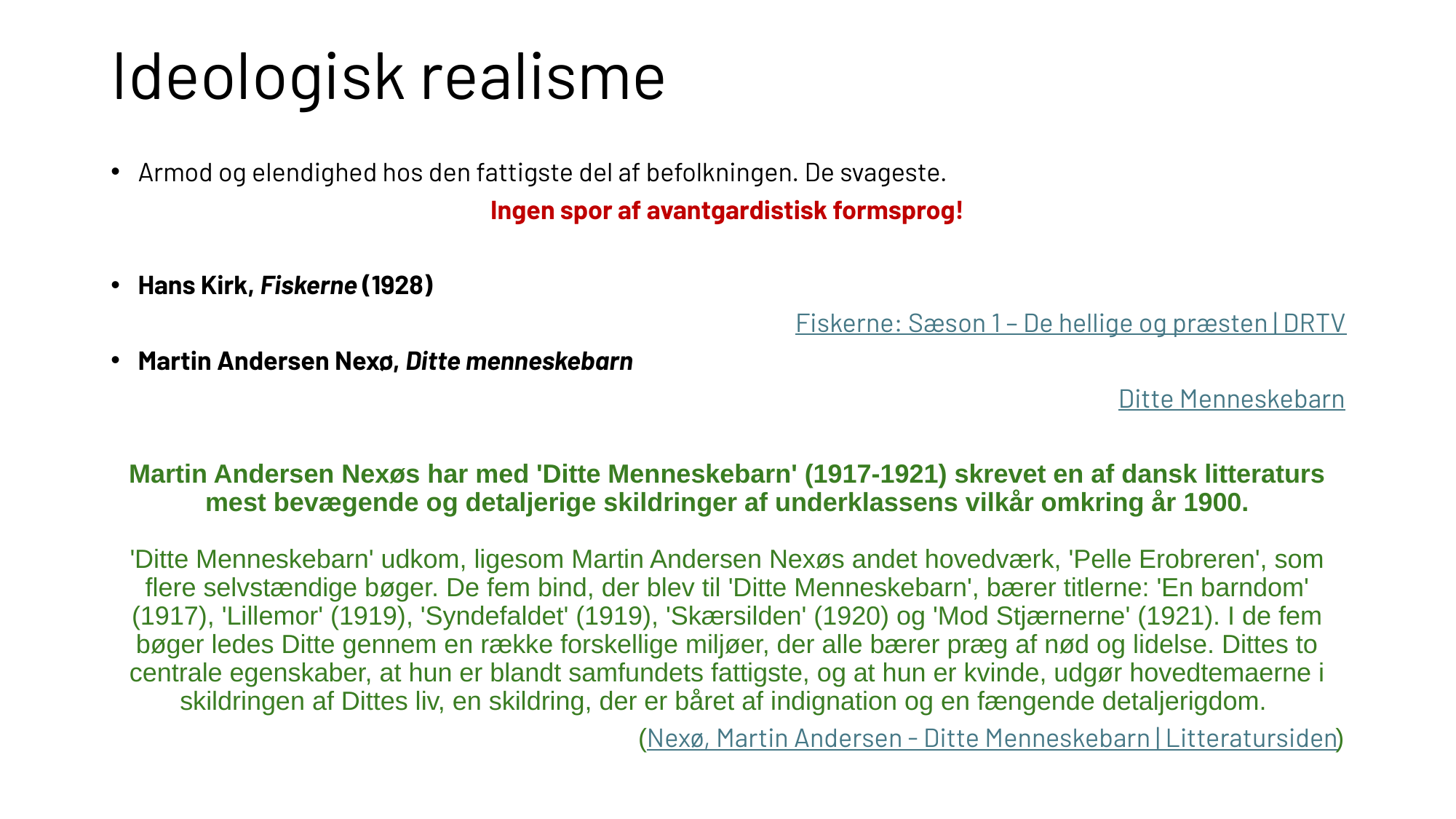

# Ideologisk realisme
Armod og elendighed hos den fattigste del af befolkningen. De svageste.
Ingen spor af avantgardistisk formsprog!

Hans Kirk, Fiskerne (1928)
Fiskerne: Sæson 1 – De hellige og præsten | DRTV
Martin Andersen Nexø, Ditte menneskebarn
Ditte Menneskebarn

Martin Andersen Nexøs har med 'Ditte Menneskebarn' (1917-1921) skrevet en af dansk litteraturs mest bevægende og detaljerige skildringer af underklassens vilkår omkring år 1900.
'Ditte Menneskebarn' udkom, ligesom Martin Andersen Nexøs andet hovedværk, 'Pelle Erobreren', som flere selvstændige bøger. De fem bind, der blev til 'Ditte Menneskebarn', bærer titlerne: 'En barndom' (1917), 'Lillemor' (1919), 'Syndefaldet' (1919), 'Skærsilden' (1920) og 'Mod Stjærnerne' (1921). I de fem bøger ledes Ditte gennem en række forskellige miljøer, der alle bærer præg af nød og lidelse. Dittes to centrale egenskaber, at hun er blandt samfundets fattigste, og at hun er kvinde, udgør hovedtemaerne i skildringen af Dittes liv, en skildring, der er båret af indignation og en fængende detaljerigdom.
(Nexø, Martin Andersen - Ditte Menneskebarn | Litteratursiden)